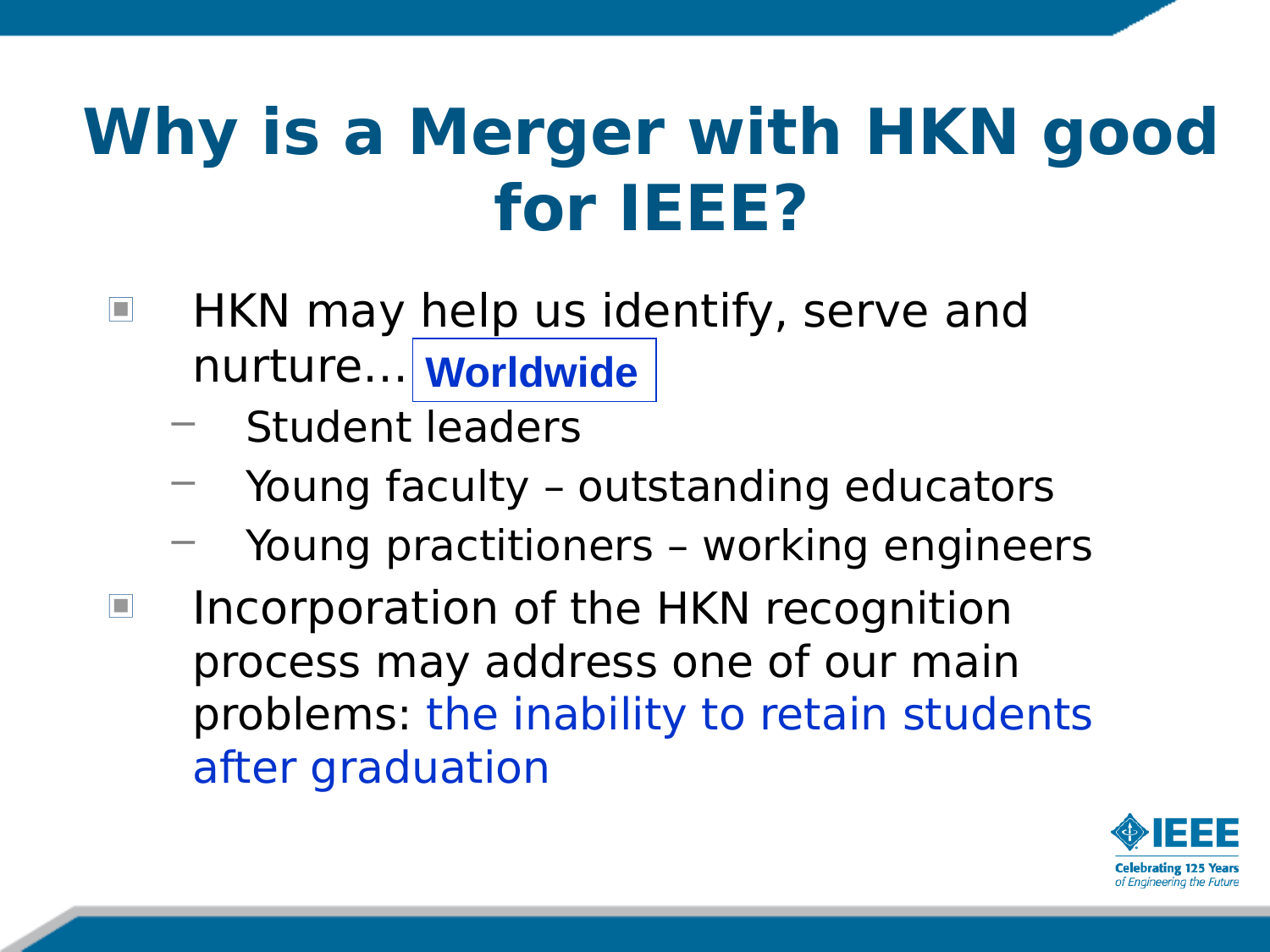

HKN may help us identify, serve and nurture…
Student leaders
Young faculty – outstanding educators
Young practitioners – working engineers
Incorporation of the HKN recognition process may address one of our main problems: the inability to retain students after graduation

Why is a Merger with HKN good for IEEE?
Worldwide